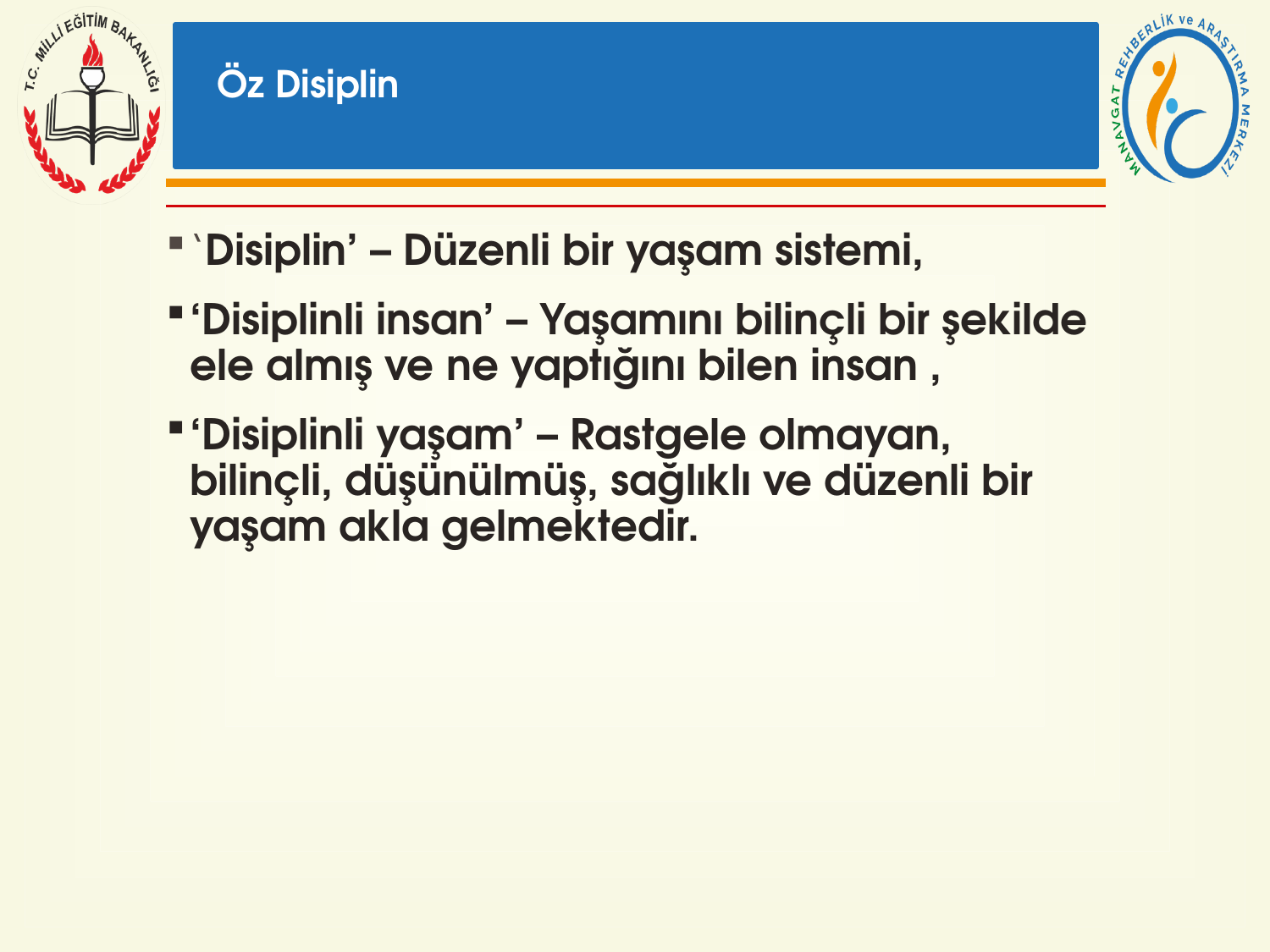

# Öz Disiplin
‘Disiplin’ – Düzenli bir yaşam sistemi,
‘Disiplinli insan’ – Yaşamını bilinçli bir şekilde ele almış ve ne yaptığını bilen insan ,
‘Disiplinli yaşam’ – Rastgele olmayan, bilinçli, düşünülmüş, sağlıklı ve düzenli bir yaşam akla gelmektedir.